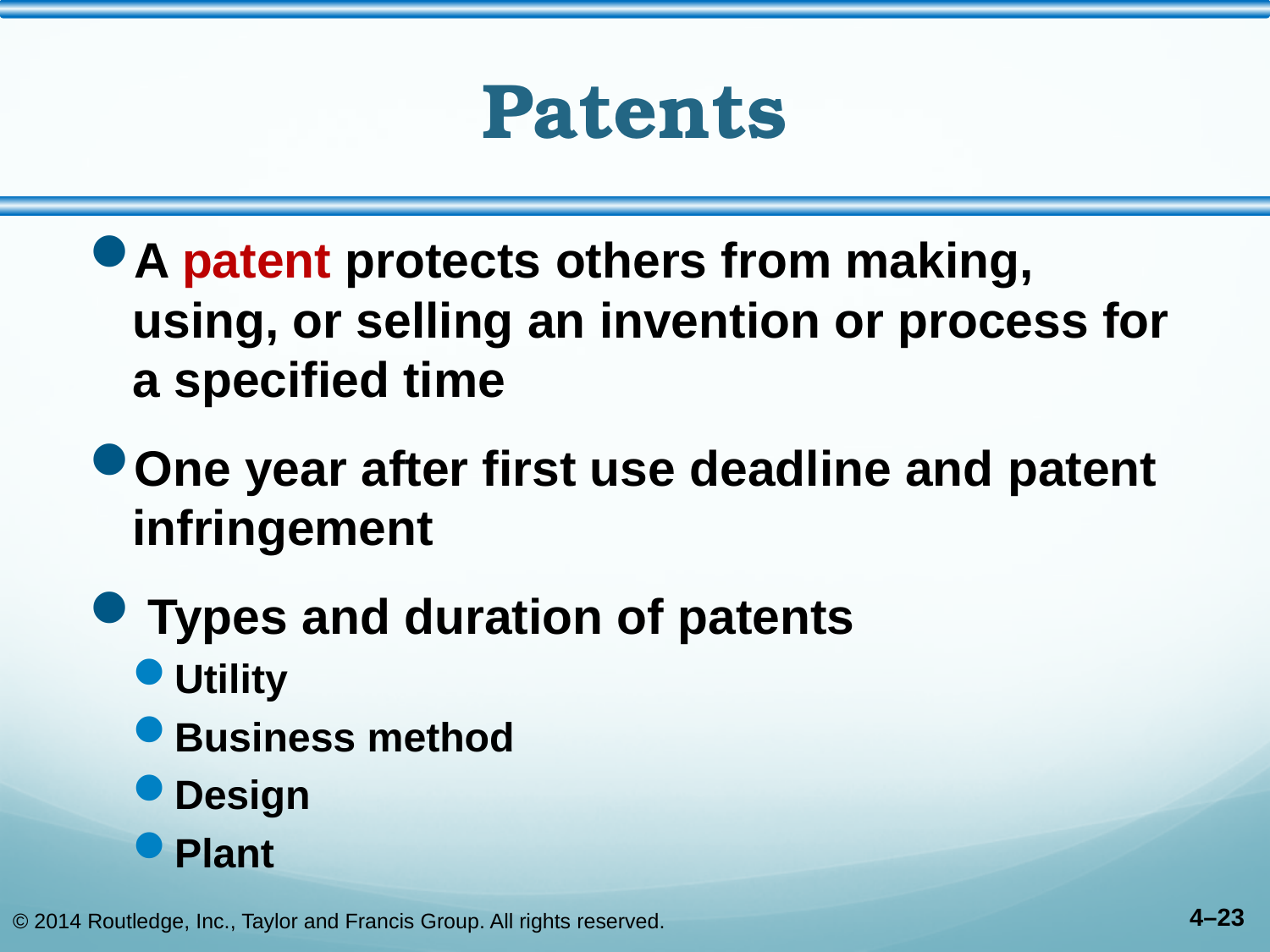

# Patents
A patent protects others from making, using, or selling an invention or process for a specified time
One year after first use deadline and patent infringement
 Types and duration of patents
Utility
Business method
Design
Plant
© 2014 Routledge, Inc., Taylor and Francis Group. All rights reserved.
4–23